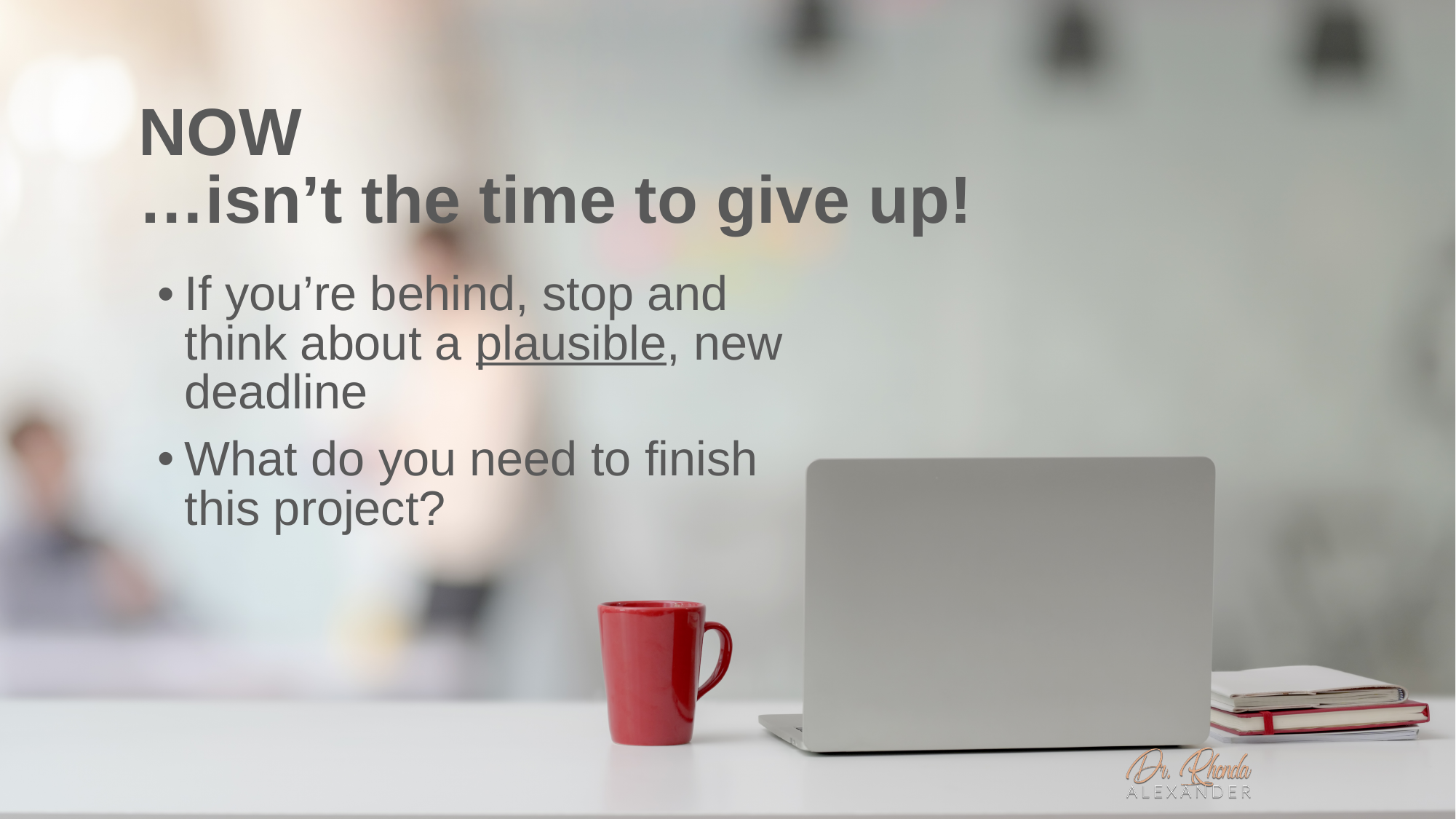

# NOW …isn’t the time to give up!
If you’re behind, stop and think about a plausible, new deadline
What do you need to finish this project?